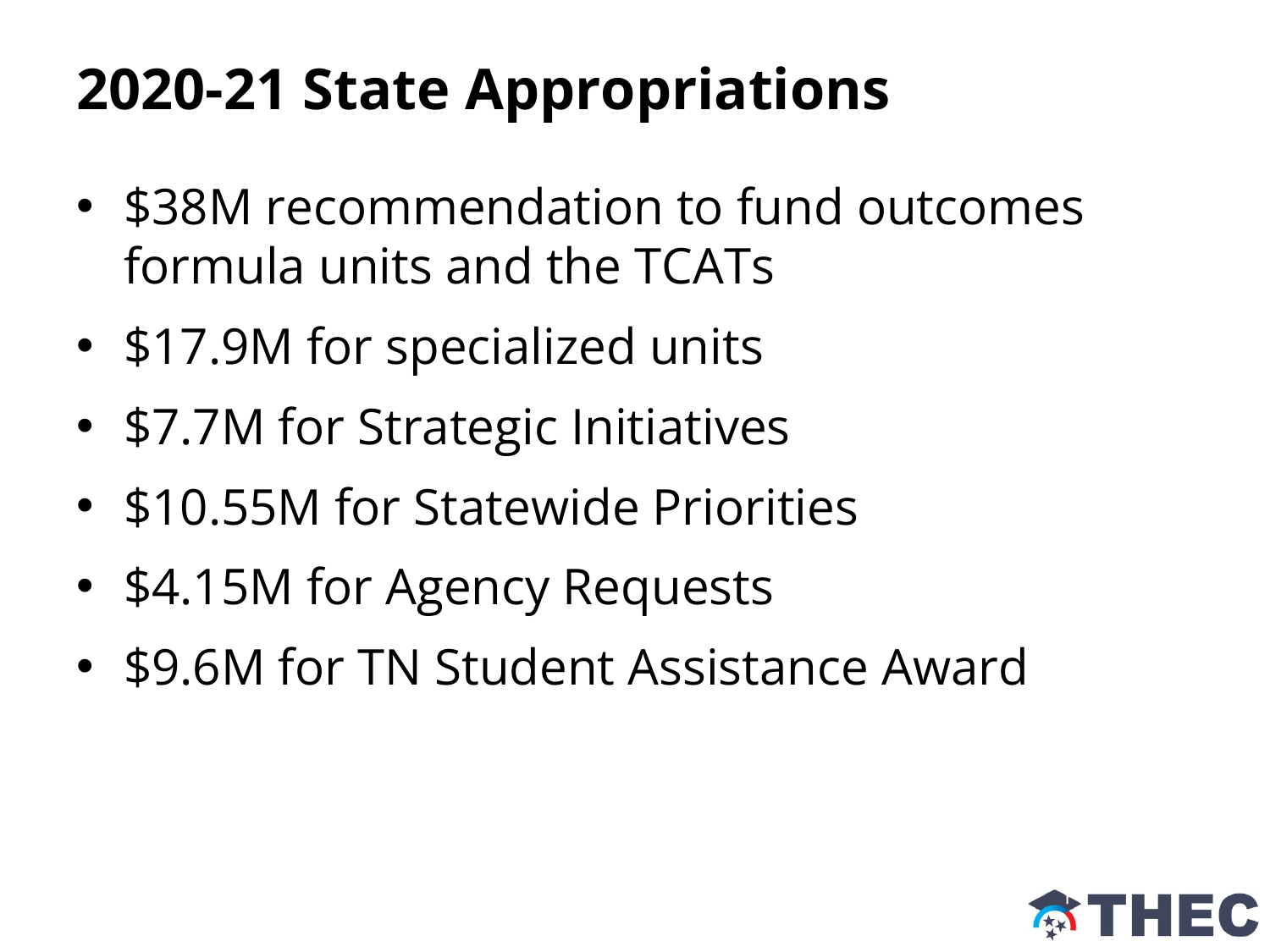

# 2020-21 State Appropriations
$38M recommendation to fund outcomes formula units and the TCATs
$17.9M for specialized units
$7.7M for Strategic Initiatives
$10.55M for Statewide Priorities
$4.15M for Agency Requests
$9.6M for TN Student Assistance Award